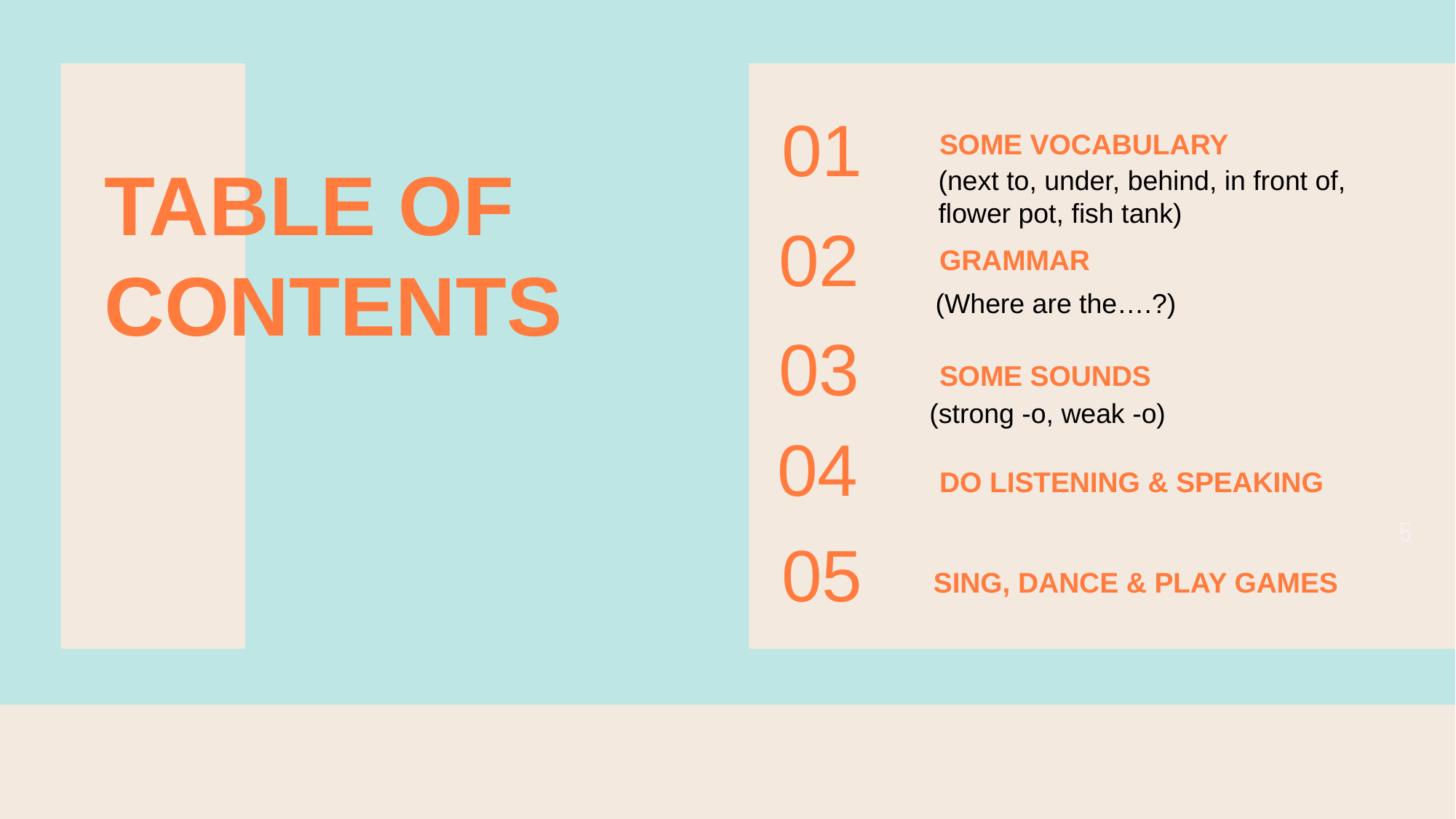

# SOME VOCABULARY
01
(next to, under, behind, in front of, flower pot, fish tank)
TABLE OF CONTENTS
GRAMMAR
02
(Where are the….?)
SOME SOUNDS
03
(strong -o, weak -o)
DO LISTENING & SPEAKING
04
5
SING, DANCE & PLAY GAMES
05